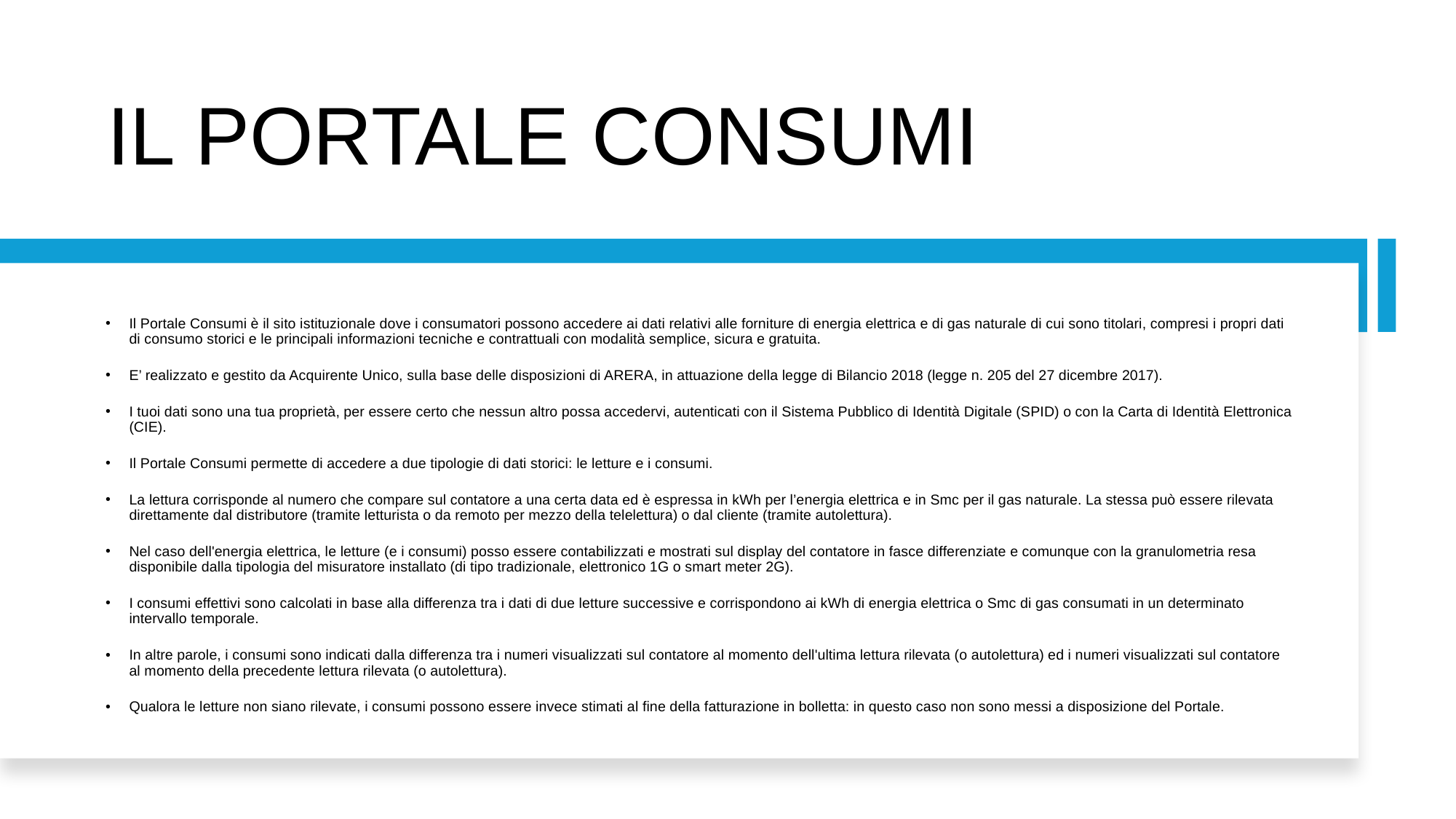

# IL PORTALE CONSUMI

Il Portale Consumi è il sito istituzionale dove i consumatori possono accedere ai dati relativi alle forniture di energia elettrica e di gas naturale di cui sono titolari, compresi i propri dati di consumo storici e le principali informazioni tecniche e contrattuali con modalità semplice, sicura e gratuita.
E’ realizzato e gestito da Acquirente Unico, sulla base delle disposizioni di ARERA, in attuazione della legge di Bilancio 2018 (legge n. 205 del 27 dicembre 2017).
I tuoi dati sono una tua proprietà, per essere certo che nessun altro possa accedervi, autenticati con il Sistema Pubblico di Identità Digitale (SPID) o con la Carta di Identità Elettronica (CIE).
Il Portale Consumi permette di accedere a due tipologie di dati storici: le letture e i consumi.
La lettura corrisponde al numero che compare sul contatore a una certa data ed è espressa in kWh per l’energia elettrica e in Smc per il gas naturale. La stessa può essere rilevata direttamente dal distributore (tramite letturista o da remoto per mezzo della telelettura) o dal cliente (tramite autolettura).
Nel caso dell'energia elettrica, le letture (e i consumi) posso essere contabilizzati e mostrati sul display del contatore in fasce differenziate e comunque con la granulometria resa disponibile dalla tipologia del misuratore installato (di tipo tradizionale, elettronico 1G o smart meter 2G).
I consumi effettivi sono calcolati in base alla differenza tra i dati di due letture successive e corrispondono ai kWh di energia elettrica o Smc di gas consumati in un determinato intervallo temporale.
In altre parole, i consumi sono indicati dalla differenza tra i numeri visualizzati sul contatore al momento dell'ultima lettura rilevata (o autolettura) ed i numeri visualizzati sul contatore al momento della precedente lettura rilevata (o autolettura).
Qualora le letture non siano rilevate, i consumi possono essere invece stimati al fine della fatturazione in bolletta: in questo caso non sono messi a disposizione del Portale.